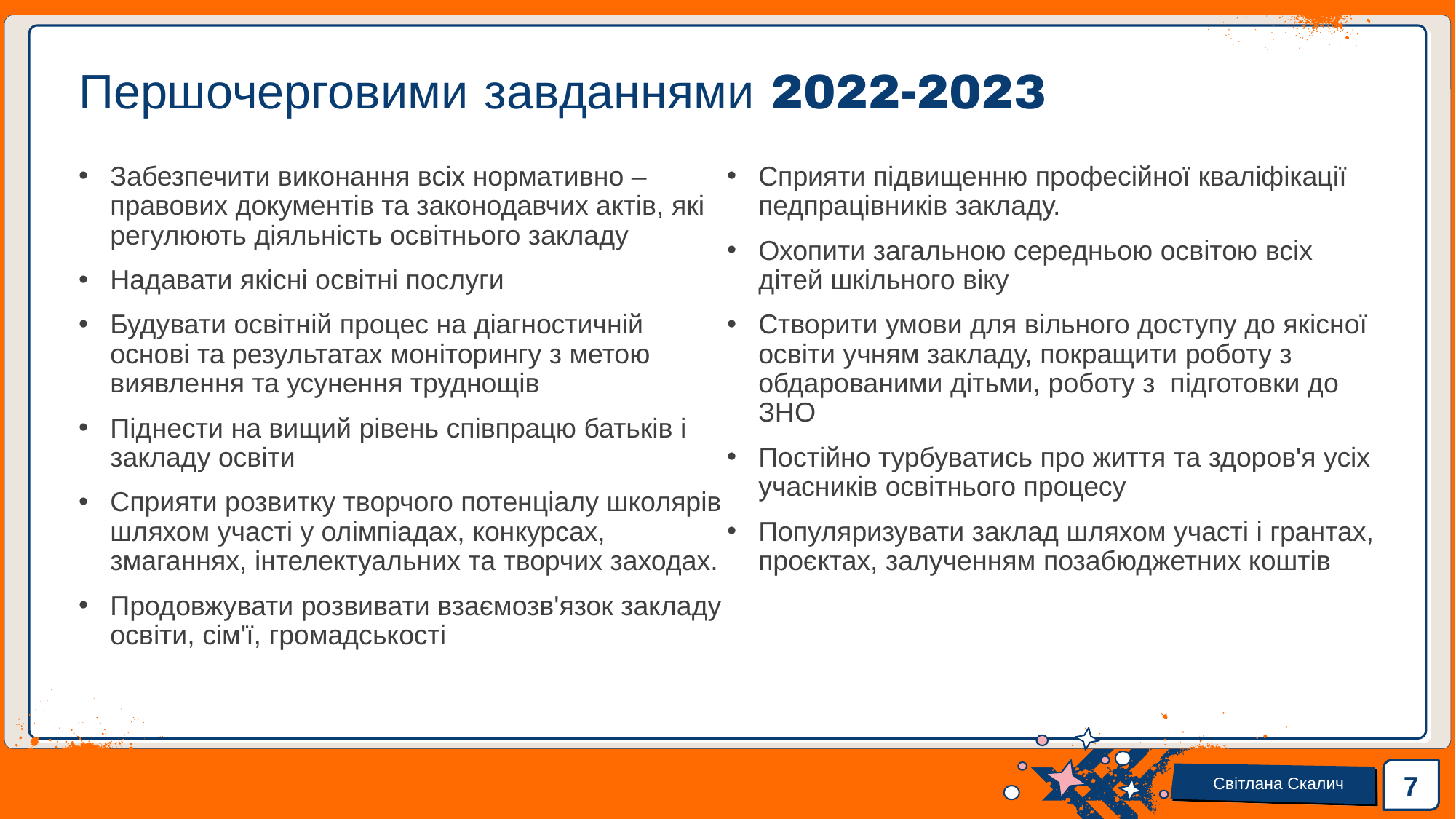

# Першочерговими завданнями 2022-2023
Забезпечити виконання всіх нормативно – правових документів та законодавчих актів, які регулюють діяльність освітнього закладу
Надавати якісні освітні послуги
Будувати освітній процес на діагностичній основі та результатах моніторингу з метою виявлення та усунення труднощів
Піднести на вищий рівень співпрацю батьків і закладу освіти
Сприяти розвитку творчого потенціалу школярів шляхом участі у олімпіадах, конкурсах, змаганнях, інтелектуальних та творчих заходах.
Продовжувати розвивати взаємозв'язок закладу освіти, сім'ї, громадськості
Сприяти підвищенню професійної кваліфікації педпрацівників закладу.
Охопити загальною середньою освітою всіх дітей шкільного віку
Створити умови для вільного доступу до якісної освіти учням закладу, покращити роботу з обдарованими дітьми, роботу з  підготовки до ЗНО
Постійно турбуватись про життя та здоров'я усіх учасників освітнього процесу
Популяризувати заклад шляхом участі і грантах, проєктах, залученням позабюджетних коштів

7
Світлана Скалич